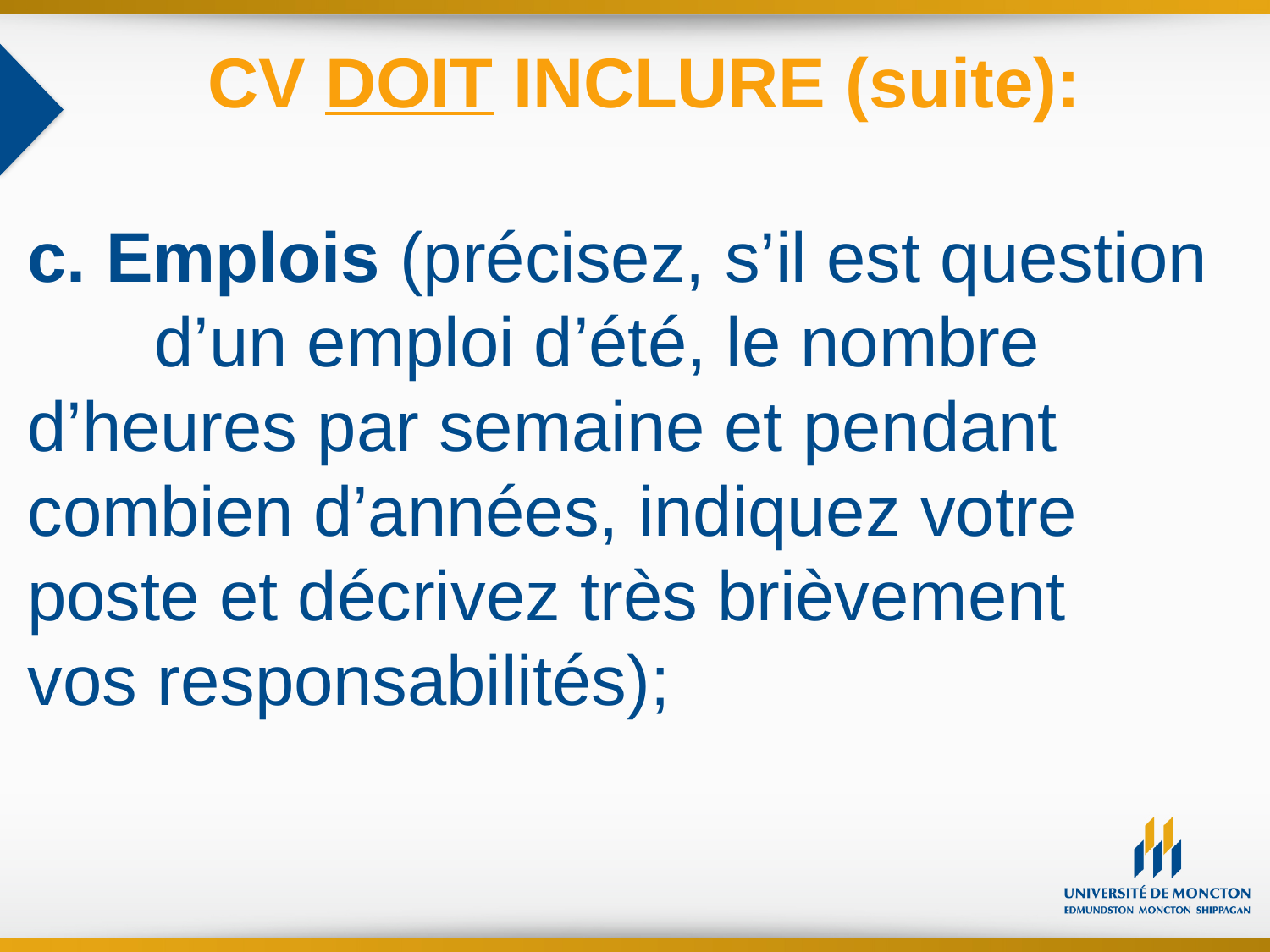

CV DOIT INCLURE (suite):

c. Emplois (précisez, s’il est question 	d’un emploi d’été, le nombre 	d’heures par semaine et pendant 	combien d’années, indiquez votre 	poste et décrivez très brièvement 	vos responsabilités);